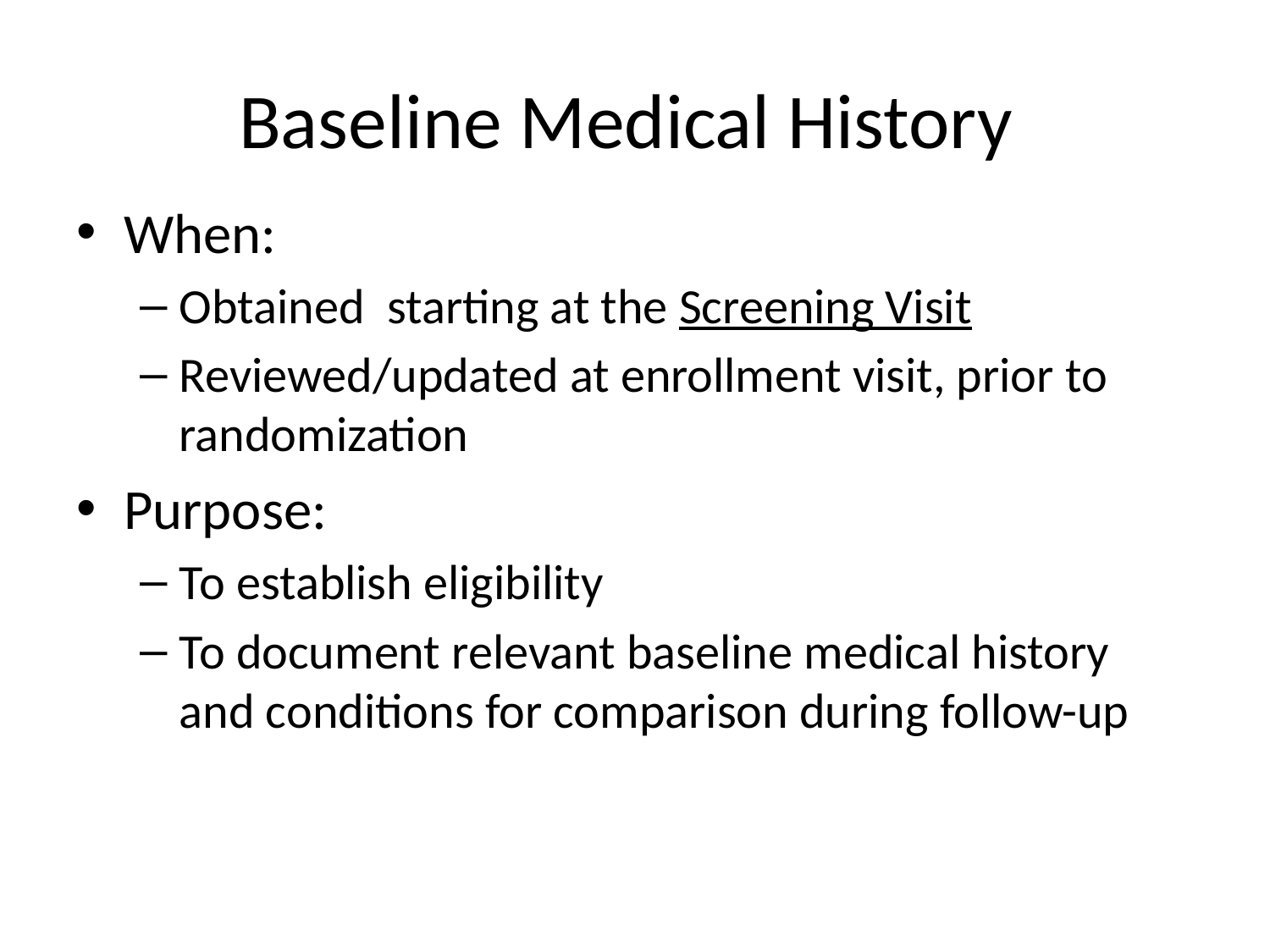

# Baseline Medical History
When:
Obtained  starting at the Screening Visit
Reviewed/updated at enrollment visit, prior to randomization
Purpose:
To establish eligibility
To document relevant baseline medical history and conditions for comparison during follow-up